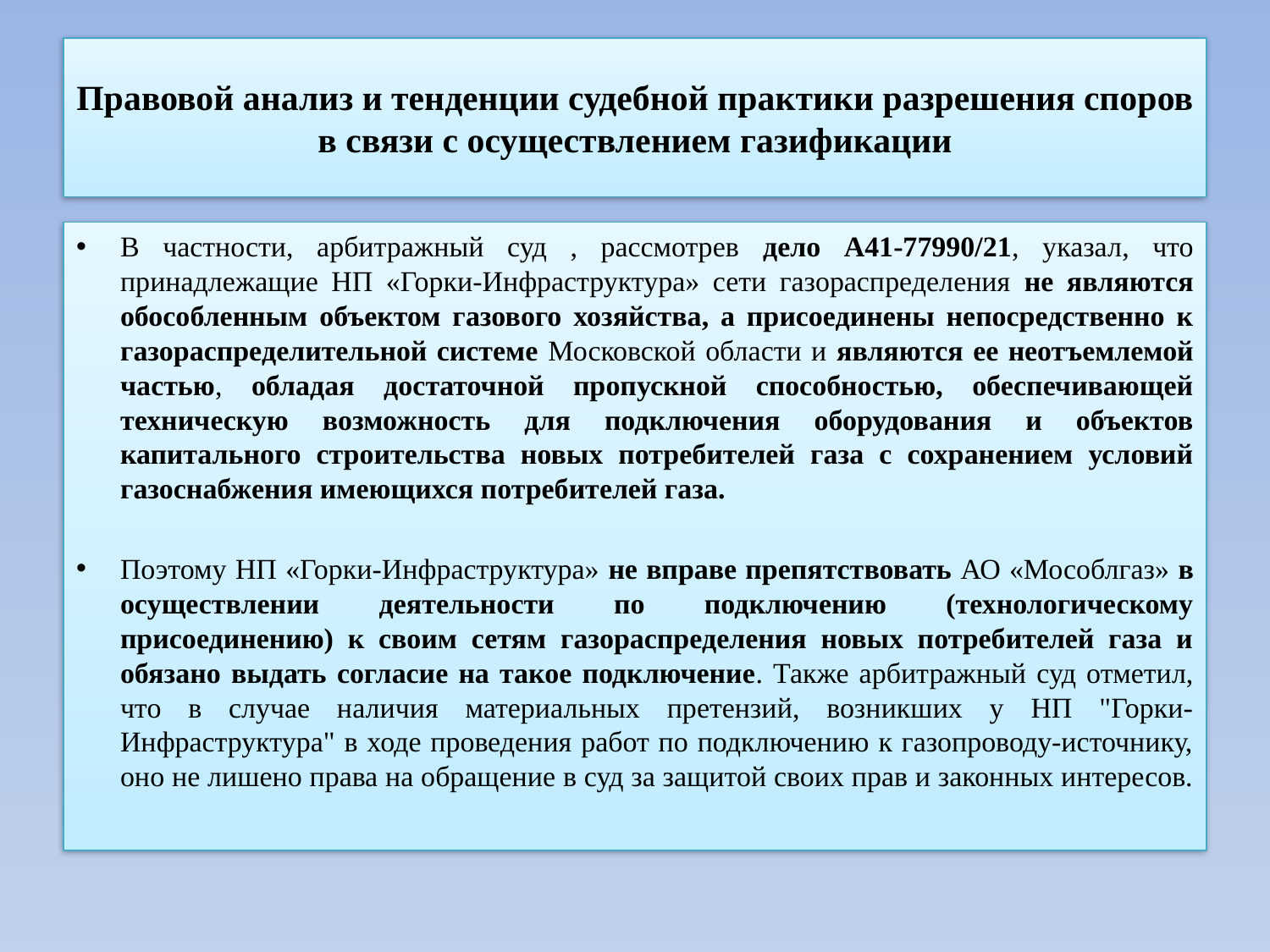

# Правовой анализ и тенденции судебной практики разрешения споров в связи с осуществлением газификации
В частности, арбитражный суд , рассмотрев дело А41-77990/21, указал, что принадлежащие НП «Горки-Инфраструктура» сети газораспределения не являются обособленным объектом газового хозяйства, а присоединены непосредственно к газораспределительной системе Московской области и являются ее неотъемлемой частью, обладая достаточной пропускной способностью, обеспечивающей техническую возможность для подключения оборудования и объектов капитального строительства новых потребителей газа с сохранением условий газоснабжения имеющихся потребителей газа.

Поэтому НП «Горки-Инфраструктура» не вправе препятствовать АО «Мособлгаз» в осуществлении деятельности по подключению (технологическому присоединению) к своим сетям газораспределения новых потребителей газа и обязано выдать согласие на такое подключение. Также арбитражный суд отметил, что в случае наличия материальных претензий, возникших у НП "Горки-Инфраструктура" в ходе проведения работ по подключению к газопроводу-источнику, оно не лишено права на обращение в суд за защитой своих прав и законных интересов.